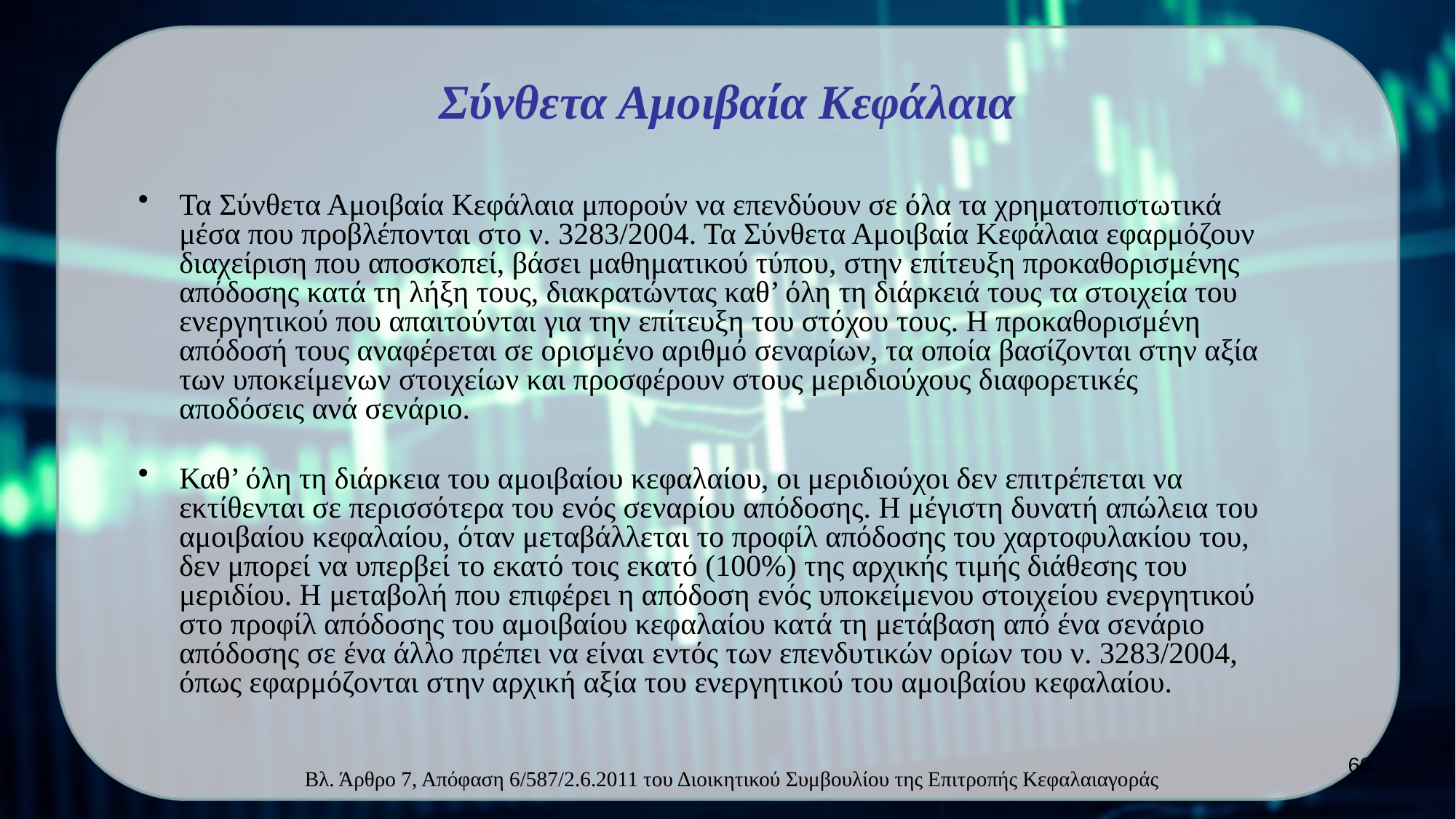

# Σύνθετα Αμοιβαία Κεφάλαια
Τα Σύνθετα Αμοιβαία Κεφάλαια μπορούν να επενδύουν σε όλα τα χρηματοπιστωτικά μέσα που προβλέπονται στο ν. 3283/2004. Τα Σύνθετα Αμοιβαία Κεφάλαια εφαρμόζουν διαχείριση που αποσκοπεί, βάσει μαθηματικού τύπου, στην επίτευξη προκαθορισμένης απόδοσης κατά τη λήξη τους, διακρατώντας καθ’ όλη τη διάρκειά τους τα στοιχεία του ενεργητικού που απαιτούνται για την επίτευξη του στόχου τους. Η προκαθορισμένη απόδοσή τους αναφέρεται σε ορισμένο αριθμό σεναρίων, τα οποία βασίζονται στην αξία των υποκείμενων στοιχείων και προσφέρουν στους μεριδιούχους διαφορετικές αποδόσεις ανά σενάριο.

Καθ’ όλη τη διάρκεια του αμοιβαίου κεφαλαίου, οι μεριδιούχοι δεν επιτρέπεται να εκτίθενται σε περισσότερα του ενός σεναρίου απόδοσης. Η μέγιστη δυνατή απώλεια του αμοιβαίου κεφαλαίου, όταν μεταβάλλεται το προφίλ απόδοσης του χαρτοφυλακίου του, δεν μπορεί να υπερβεί το εκατό τοις εκατό (100%) της αρχικής τιμής διάθεσης του μεριδίου. Η μεταβολή που επιφέρει η απόδοση ενός υποκείμενου στοιχείου ενεργητικού στο προφίλ απόδοσης του αμοιβαίου κεφαλαίου κατά τη μετάβαση από ένα σενάριο απόδοσης σε ένα άλλο πρέπει να είναι εντός των επενδυτικών ορίων του ν. 3283/2004, όπως εφαρμόζονται στην αρχική αξία του ενεργητικού του αμοιβαίου κεφαλαίου.
66
Βλ. Άρθρο 7, Απόφαση 6/587/2.6.2011 του Διοικητικού Συμβουλίου της Επιτροπής Κεφαλαιαγοράς